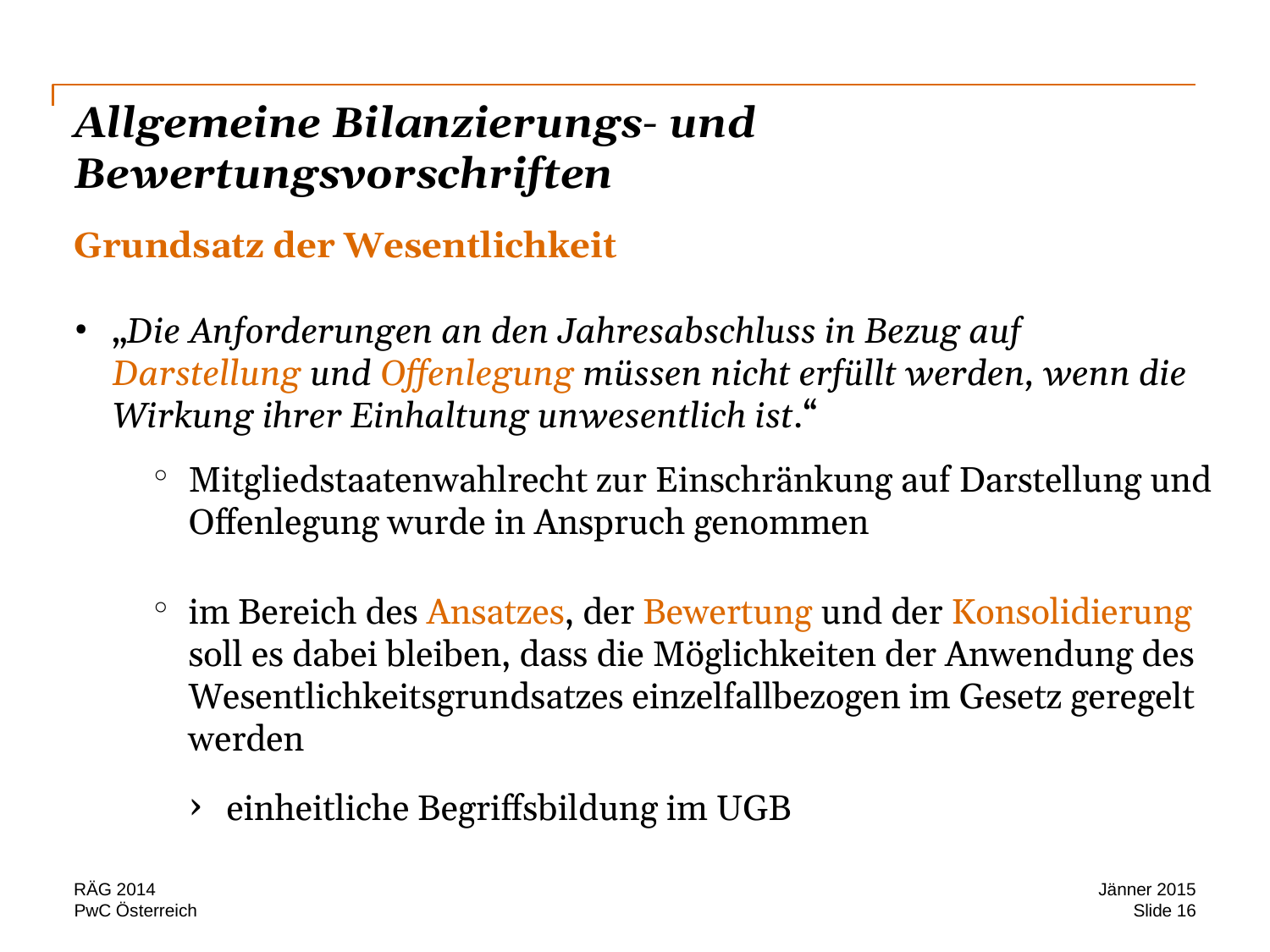

# Allgemeine Bilanzierungs- und Bewertungsvorschriften
Grundsatz der Wesentlichkeit

„Die Anforderungen an den Jahresabschluss in Bezug auf Darstellung und Offenlegung müssen nicht erfüllt werden, wenn die Wirkung ihrer Einhaltung unwesentlich ist.“

Mitgliedstaatenwahlrecht zur Einschränkung auf Darstellung und Offenlegung wurde in Anspruch genommen

im Bereich des Ansatzes, der Bewertung und der Konsolidierung soll es dabei bleiben, dass die Möglichkeiten der Anwendung des Wesentlichkeitsgrundsatzes einzelfallbezogen im Gesetz geregelt werden

einheitliche Begriffsbildung im UGB
RÄG 2014
Jänner 2015

Slide 16